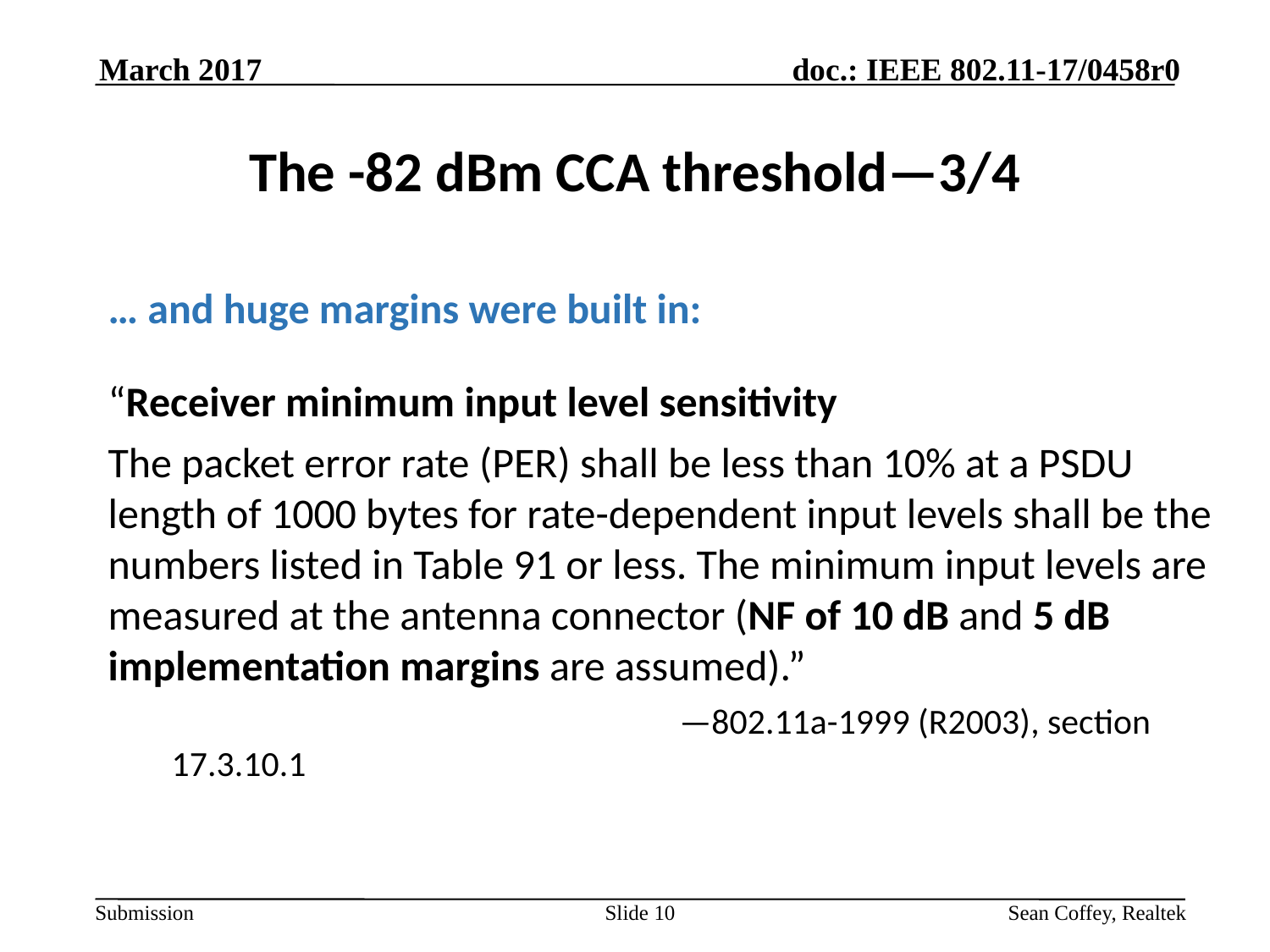

March 2017
# The -82 dBm CCA threshold—3/4
… and huge margins were built in:

“Receiver minimum input level sensitivity
The packet error rate (PER) shall be less than 10% at a PSDU length of 1000 bytes for rate-dependent input levels shall be the numbers listed in Table 91 or less. The minimum input levels are measured at the antenna connector (NF of 10 dB and 5 dB implementation margins are assumed).”
				—802.11a-1999 (R2003), section 17.3.10.1
Slide 10
Sean Coffey, Realtek